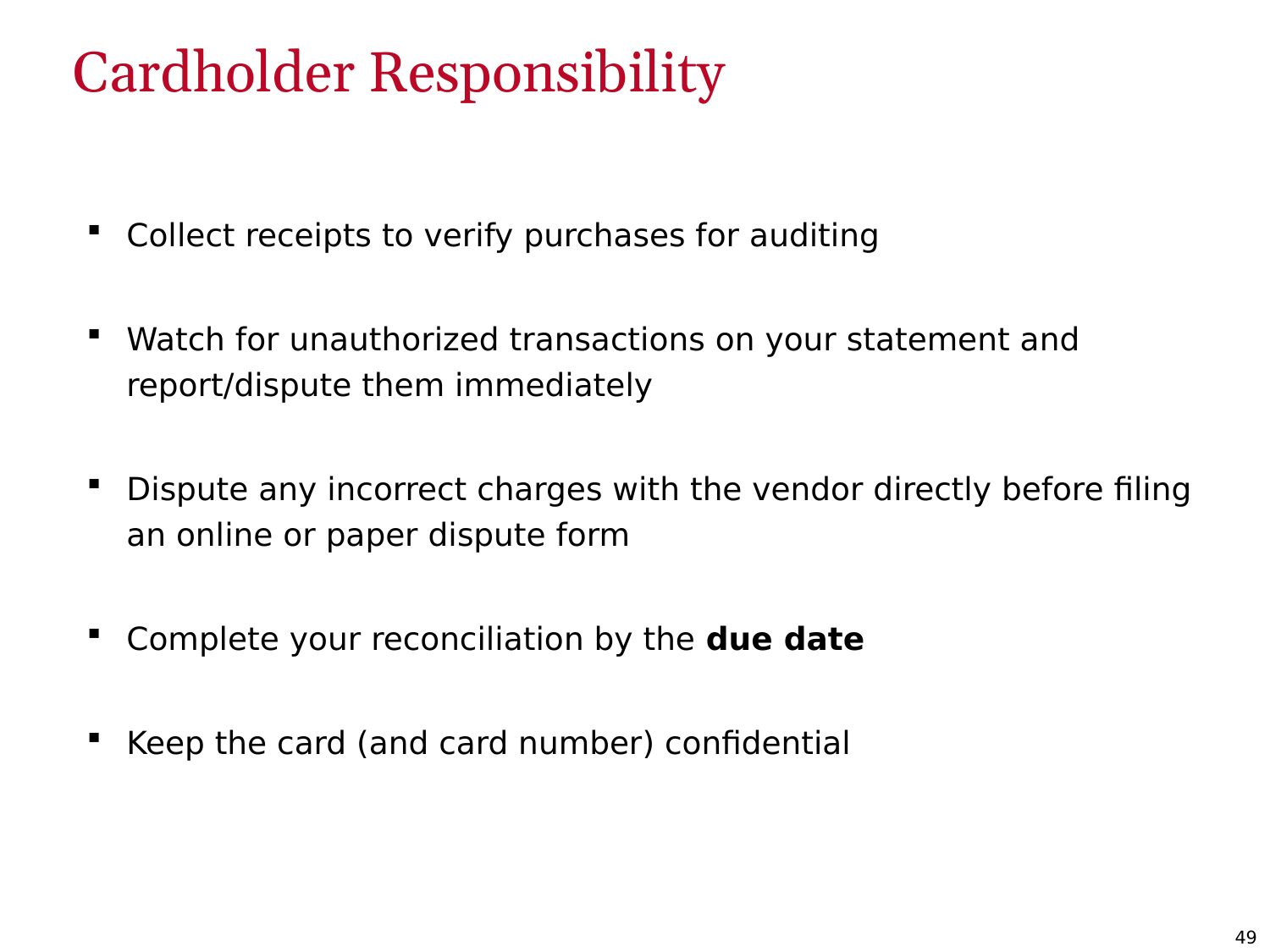

# Cardholder Responsibility
Collect receipts to verify purchases for auditing

Watch for unauthorized transactions on your statement and report/dispute them immediately

Dispute any incorrect charges with the vendor directly before filing an online or paper dispute form

Complete your reconciliation by the due date

Keep the card (and card number) confidential
49